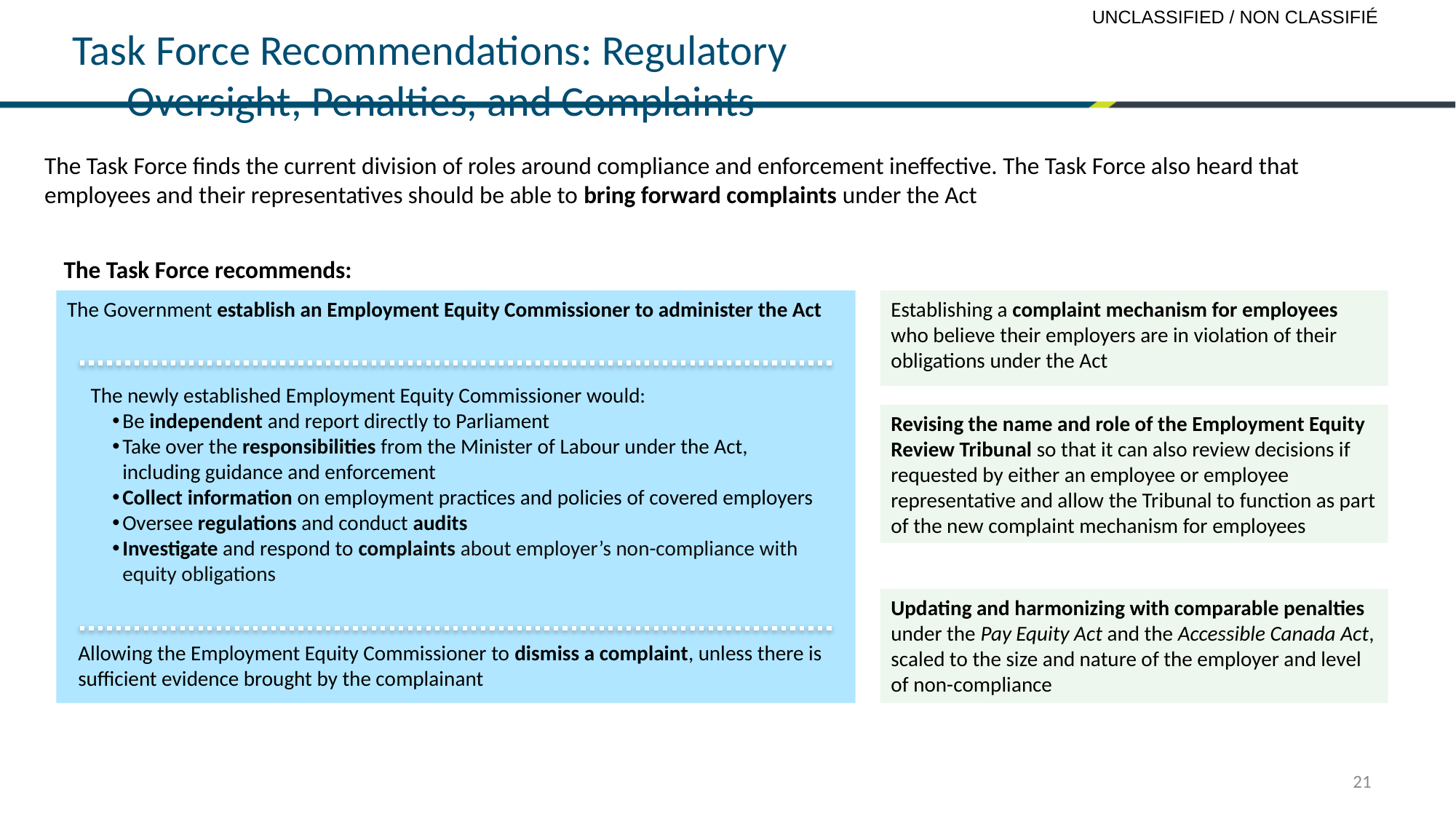

# Task Force Recommendations: Regulatory Oversight, Penalties, and Complaints
The Task Force finds the current division of roles around compliance and enforcement ineffective. The Task Force also heard that employees and their representatives should be able to bring forward complaints under the Act
The Task Force recommends:
The Government establish an Employment Equity Commissioner to administer the Act
Establishing a complaint mechanism for employees who believe their employers are in violation of their obligations under the Act
The newly established Employment Equity Commissioner would:
Be independent and report directly to Parliament
Take over the responsibilities from the Minister of Labour under the Act, including guidance and enforcement
Collect information on employment practices and policies of covered employers
Oversee regulations and conduct audits
Investigate and respond to complaints about employer’s non-compliance with equity obligations
Revising the name and role of the Employment Equity Review Tribunal so that it can also review decisions if requested by either an employee or employee representative and allow the Tribunal to function as part of the new complaint mechanism for employees
Updating and harmonizing with comparable penalties under the Pay Equity Act and the Accessible Canada Act, scaled to the size and nature of the employer and level of non-compliance
Allowing the Employment Equity Commissioner to dismiss a complaint, unless there is sufficient evidence brought by the complainant
21